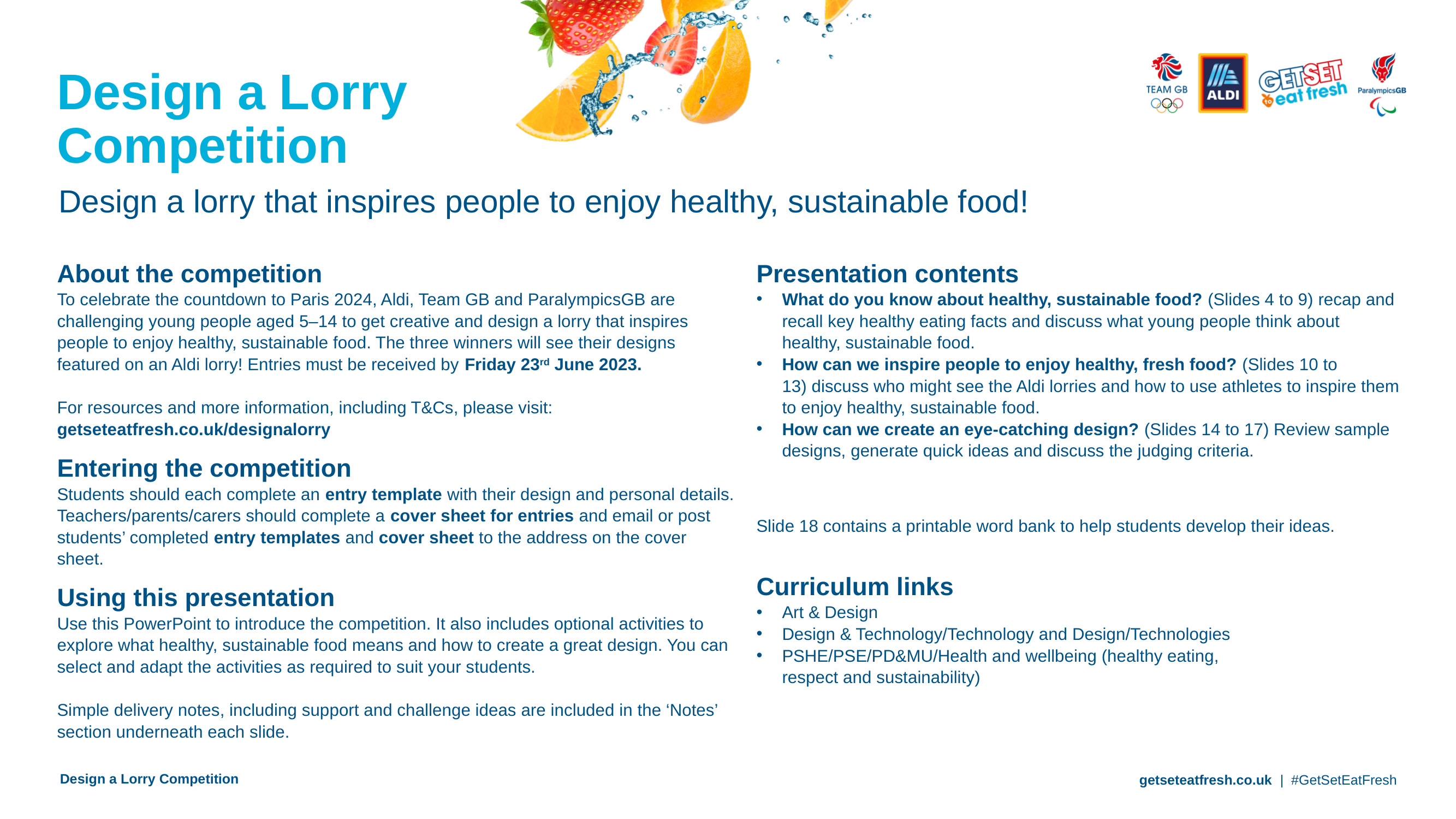

# Design a Lorry Competition
Design a lorry that inspires people to enjoy healthy, sustainable food!

About the competition
To celebrate the countdown to Paris 2024, Aldi, Team GB and ParalympicsGB are challenging young people aged 5–14 to get creative and design a lorry that inspires people to enjoy healthy, sustainable food. The three winners will see their designs featured on an Aldi lorry! Entries must be received by Friday 23rd June 2023.
For resources and more information, including T&Cs, please visit: getseteatfresh.co.uk/designalorry

Entering the competition
Students should each complete an entry template with their design and personal details. Teachers/parents/carers should complete a cover sheet for entries and email or post students’ completed entry templates and cover sheet to the address on the cover sheet.
Using this presentation
Use this PowerPoint to introduce the competition. It also includes optional activities to explore what healthy, sustainable food means and how to create a great design. You can select and adapt the activities as required to suit your students.

Simple delivery notes, including support and challenge ideas are included in the ‘Notes’ section underneath each slide.

Presentation contents
What do you know about healthy, sustainable food? (Slides 4 to 9) recap and recall key healthy eating facts and discuss what young people think about healthy, sustainable food.
How can we inspire people to enjoy healthy, fresh food? (Slides 10 to 13) discuss who might see the Aldi lorries and how to use athletes to inspire them to enjoy healthy, sustainable food.
How can we create an eye-catching design? (Slides 14 to 17) Review sample designs, generate quick ideas and discuss the judging criteria.

Slide 18 contains a printable word bank to help students develop their ideas.

Curriculum links
Art & Design
Design & Technology/Technology and Design/Technologies
PSHE/PSE/PD&MU/Health and wellbeing (healthy eating,
respect and sustainability)